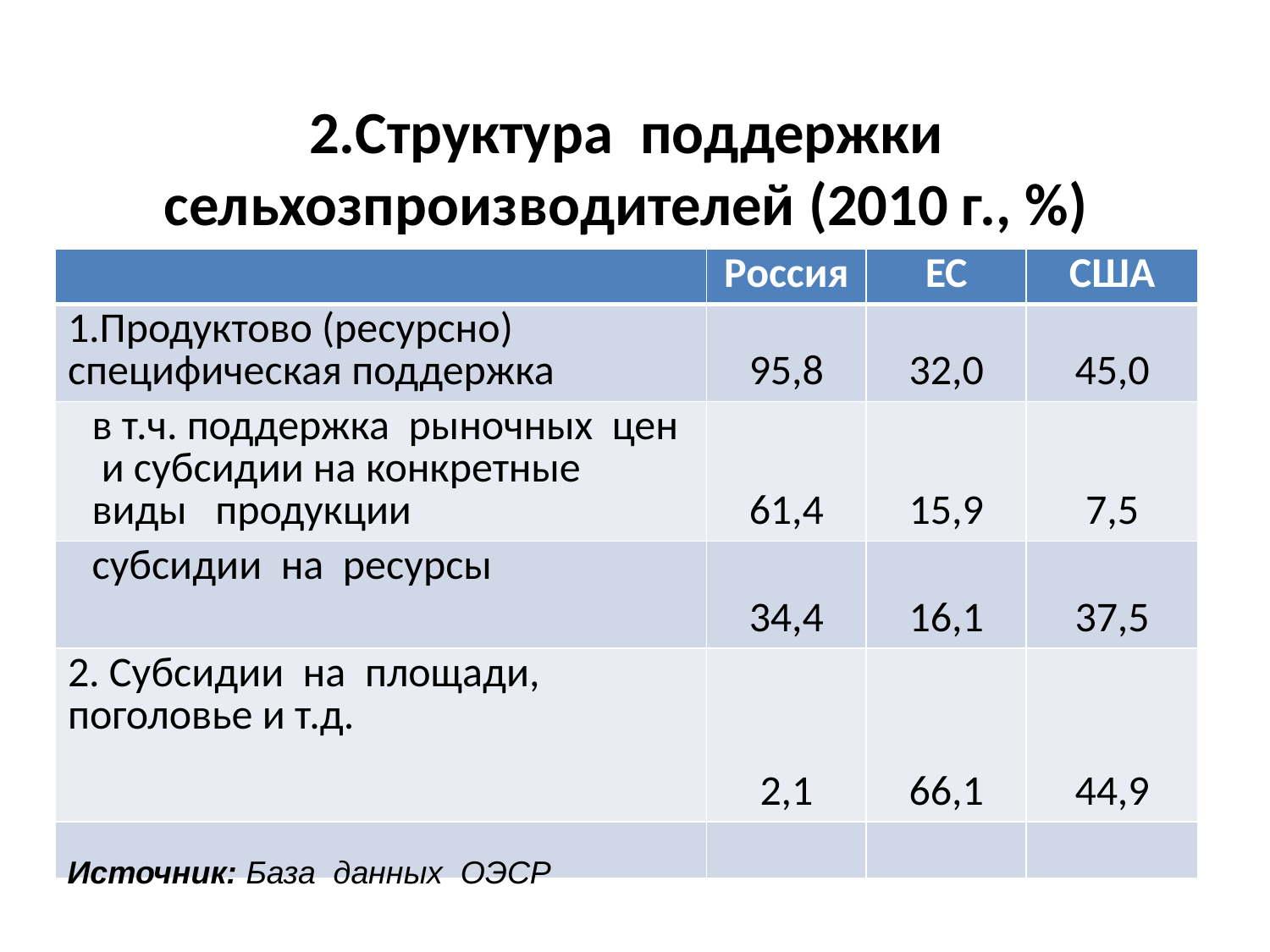

# 2.Структура  поддержки сельхозпроизводителей (2010 г., %)
|  | Россия | ЕС | США |
| --- | --- | --- | --- |
| 1.Продуктово (ресурсно) специфическая поддержка | 95,8 | 32,0 | 45,0 |
| в т.ч. поддержка рыночных цен и субсидии на конкретные виды продукции | 61,4 | 15,9 | 7,5 |
| субсидии на ресурсы | 34,4 | 16,1 | 37,5 |
| 2. Субсидии на площади, поголовье и т.д. | 2,1 | 66,1 | 44,9 |
|  |  |  |  |
Источник: База  данных  ОЭСР